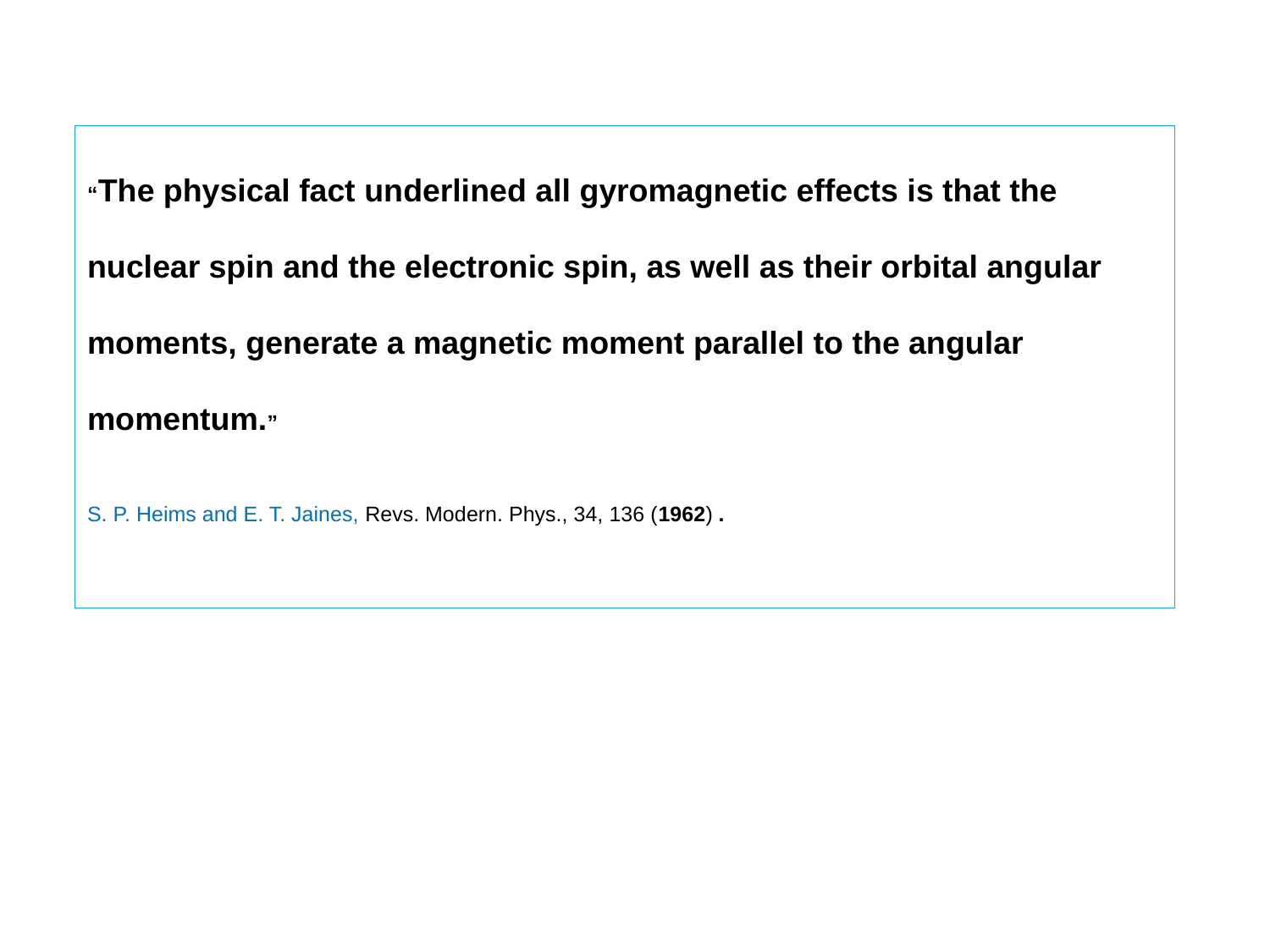

“The physical fact underlined all gyromagnetic effects is that the
nuclear spin and the electronic spin, as well as their orbital angular
moments, generate a magnetic moment parallel to the angular
momentum.”

S. P. Heims and E. T. Jaines, Revs. Modern. Phys., 34, 136 (1962) .